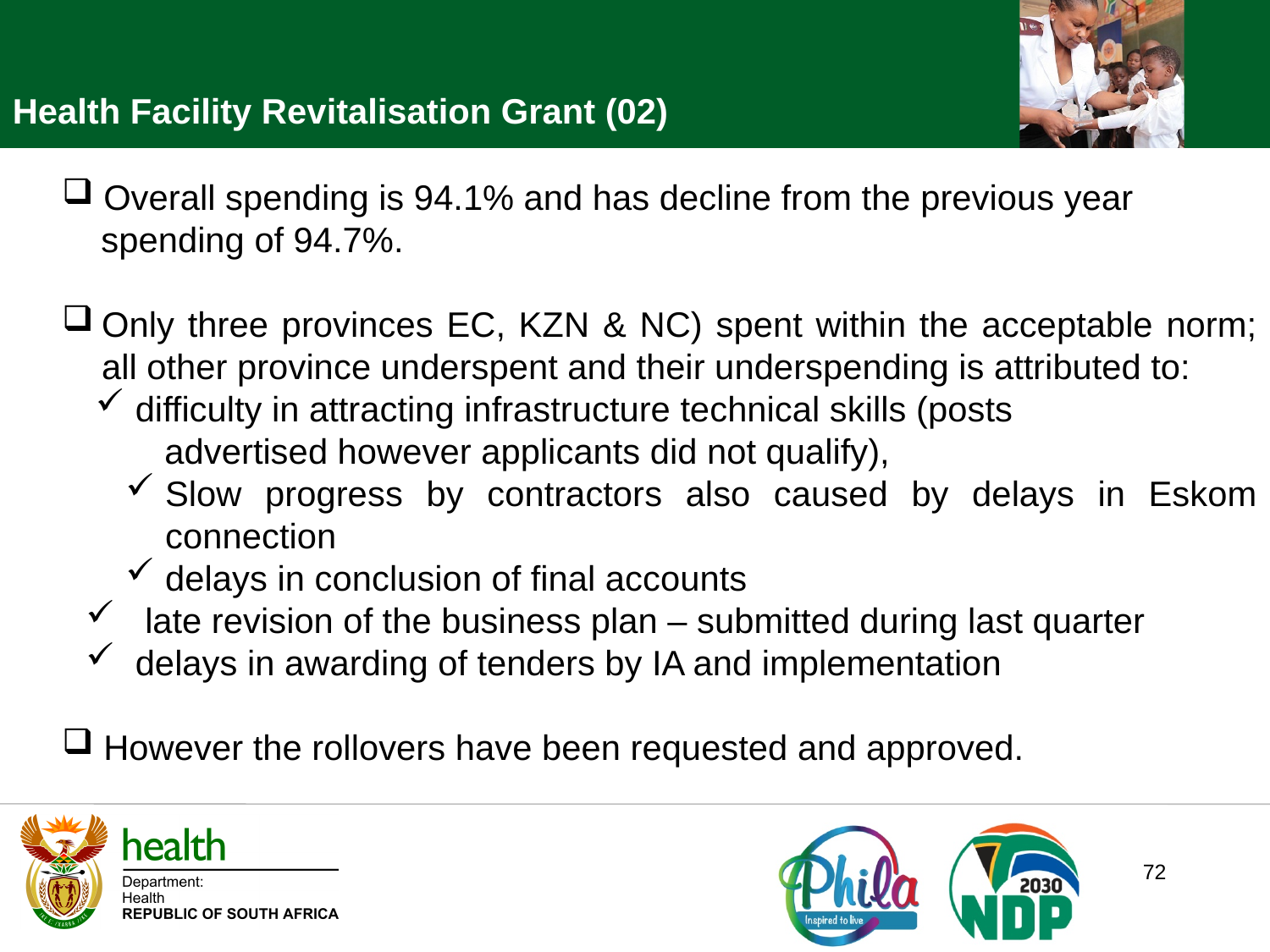

Health Facility Revitalisation Grant (02)
 Overall spending is 94.1% and has decline from the previous year
    spending of 94.7%.

Only three provinces EC, KZN & NC) spent within the acceptable norm; all other province underspent and their underspending is attributed to:
 difficulty in attracting infrastructure technical skills (posts
    advertised however applicants did not qualify),
Slow progress by contractors also caused by delays in Eskom connection
delays in conclusion of final accounts
  late revision of the business plan – submitted during last quarter
 delays in awarding of tenders by IA and implementation

 However the rollovers have been requested and approved.

72